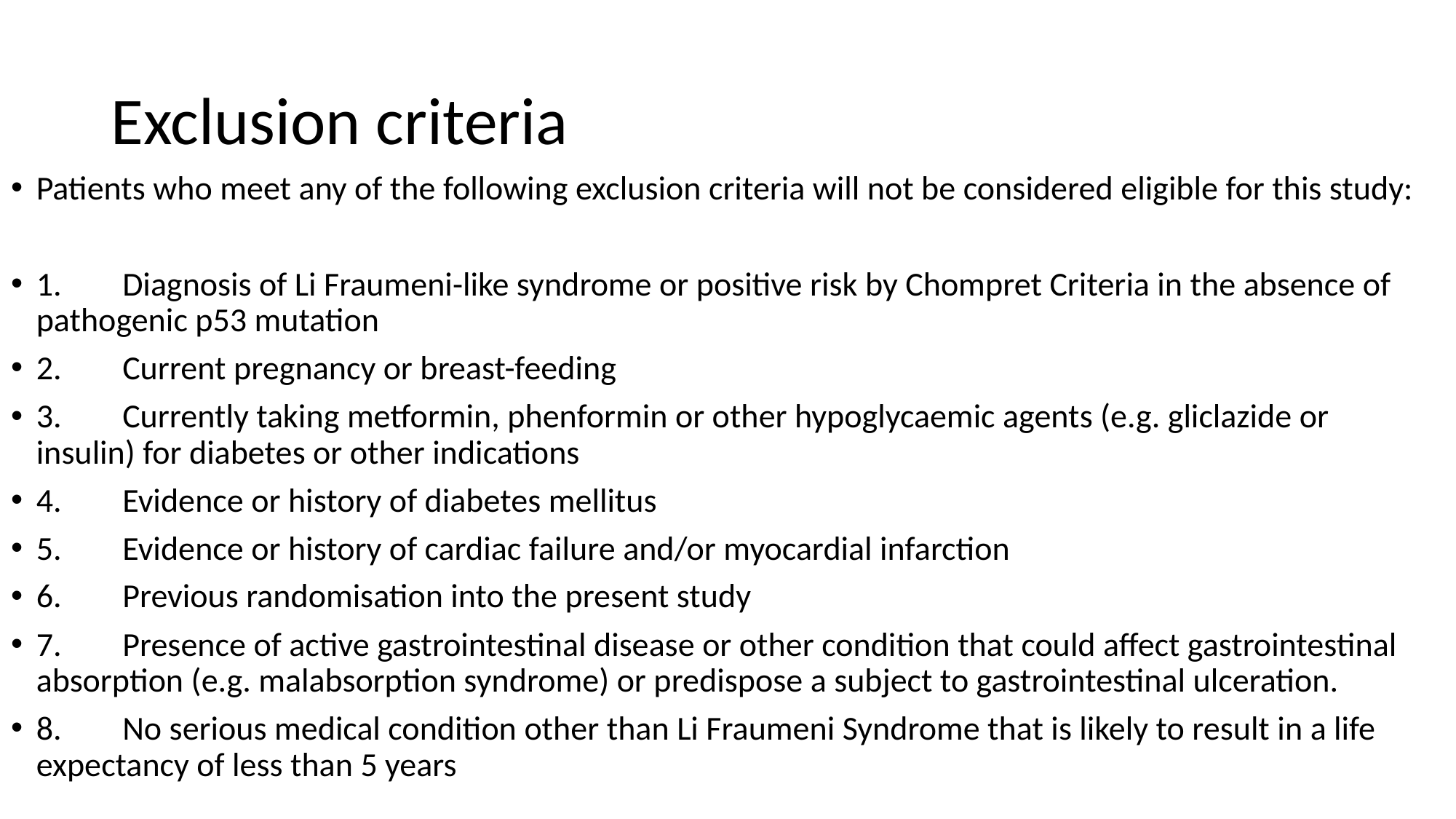

# Exclusion criteria
Patients who meet any of the following exclusion criteria will not be considered eligible for this study:

1.	Diagnosis of Li Fraumeni-like syndrome or positive risk by Chompret Criteria in the absence of pathogenic p53 mutation
2.	Current pregnancy or breast-feeding
3.	Currently taking metformin, phenformin or other hypoglycaemic agents (e.g. gliclazide or insulin) for diabetes or other indications
4.	Evidence or history of diabetes mellitus
5.	Evidence or history of cardiac failure and/or myocardial infarction
6.	Previous randomisation into the present study
7.	Presence of active gastrointestinal disease or other condition that could affect gastrointestinal absorption (e.g. malabsorption syndrome) or predispose a subject to gastrointestinal ulceration.
8.	No serious medical condition other than Li Fraumeni Syndrome that is likely to result in a life expectancy of less than 5 years